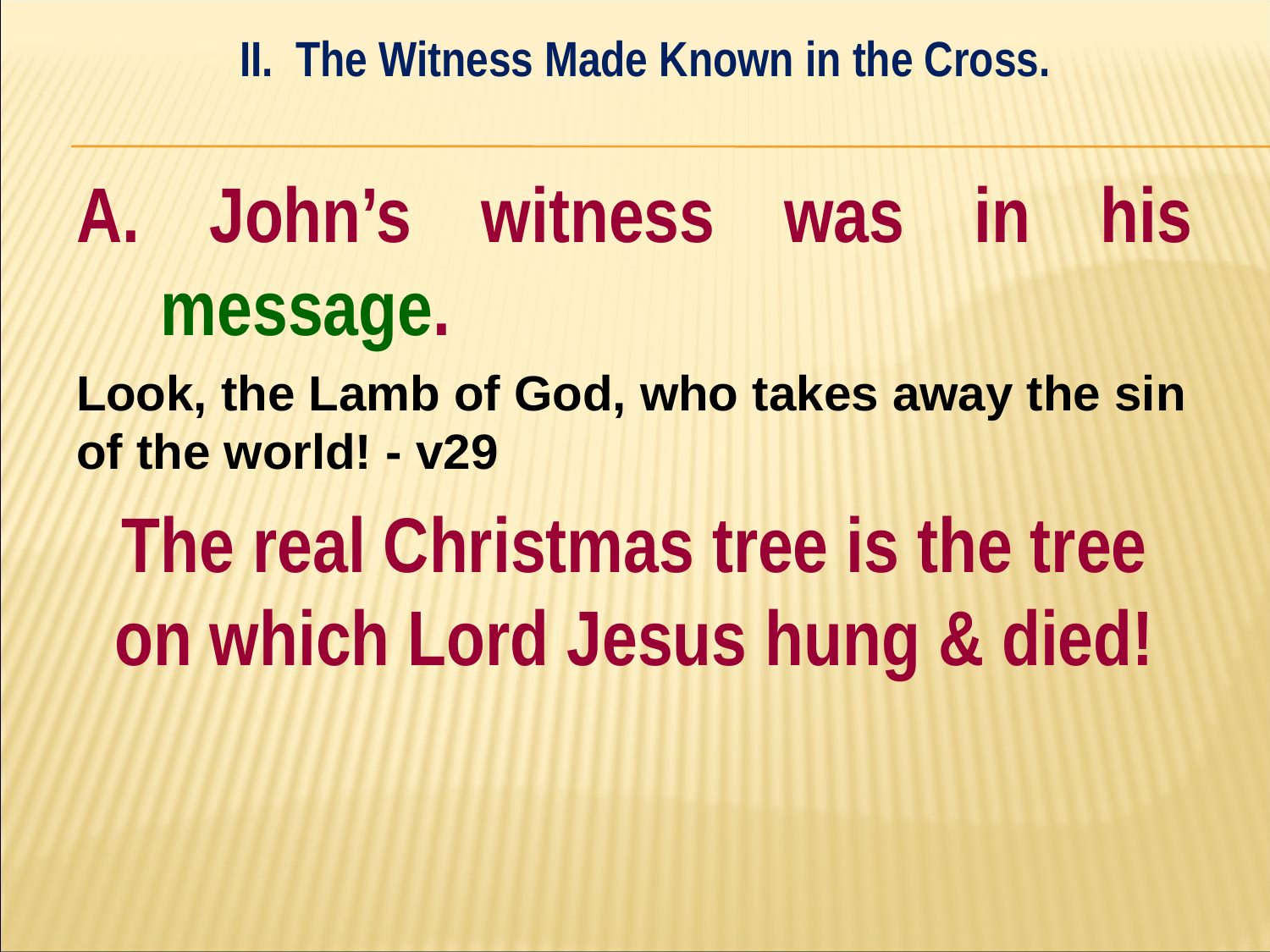

II.  The Witness Made Known in the Cross.
#
A. John’s witness was in his message.
Look, the Lamb of God, who takes away the sin of the world! - v29
The real Christmas tree is the tree on which Lord Jesus hung & died!